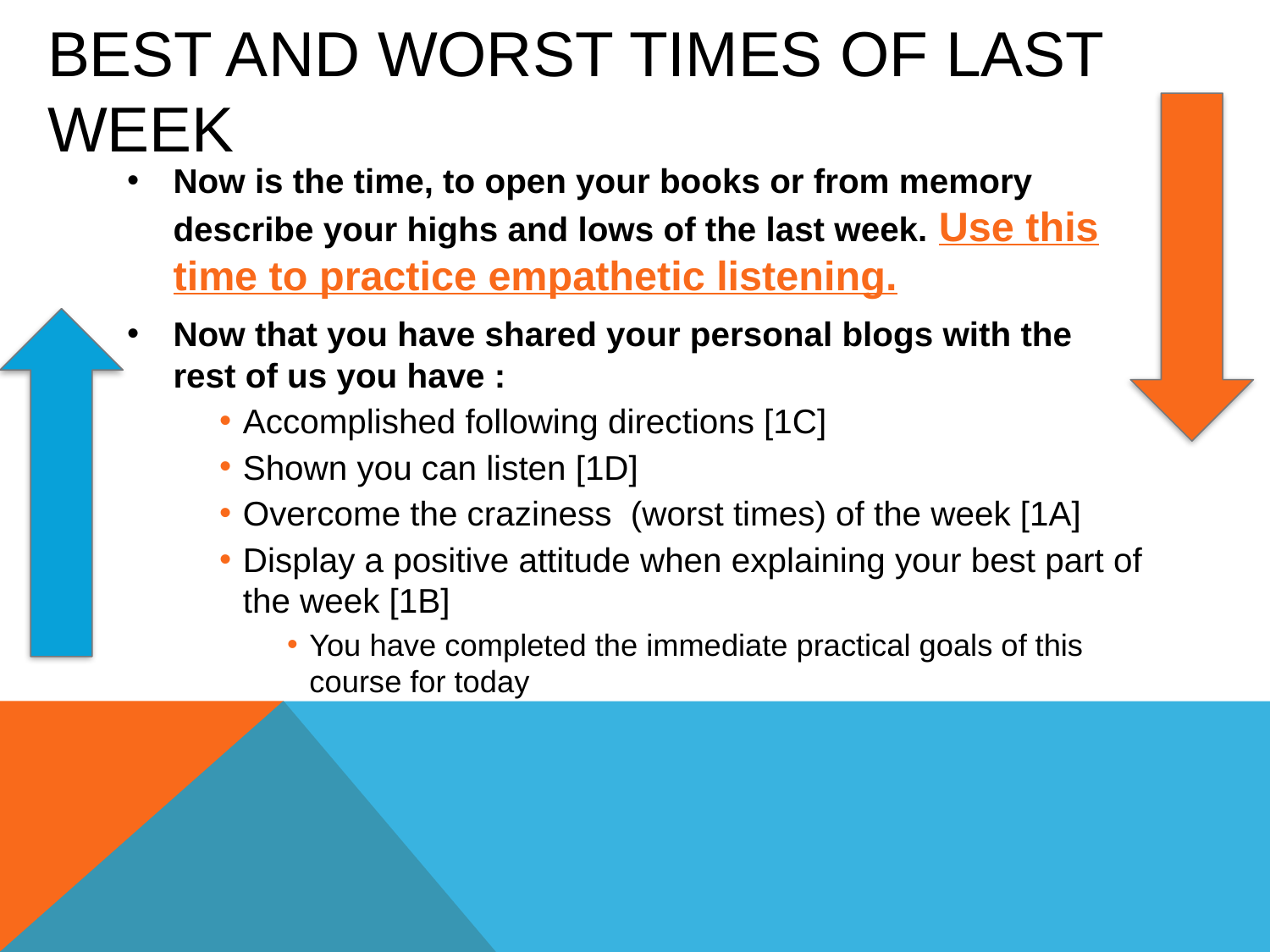

# Best and Worst Times of Last week

Now is the time, to open your books or from memory describe your highs and lows of the last week. Use this time to practice empathetic listening.
Now that you have shared your personal blogs with the rest of us you have :
Accomplished following directions [1C]
Shown you can listen [1D]
Overcome the craziness  (worst times) of the week [1A]
Display a positive attitude when explaining your best part of the week [1B]
You have completed the immediate practical goals of this course for today